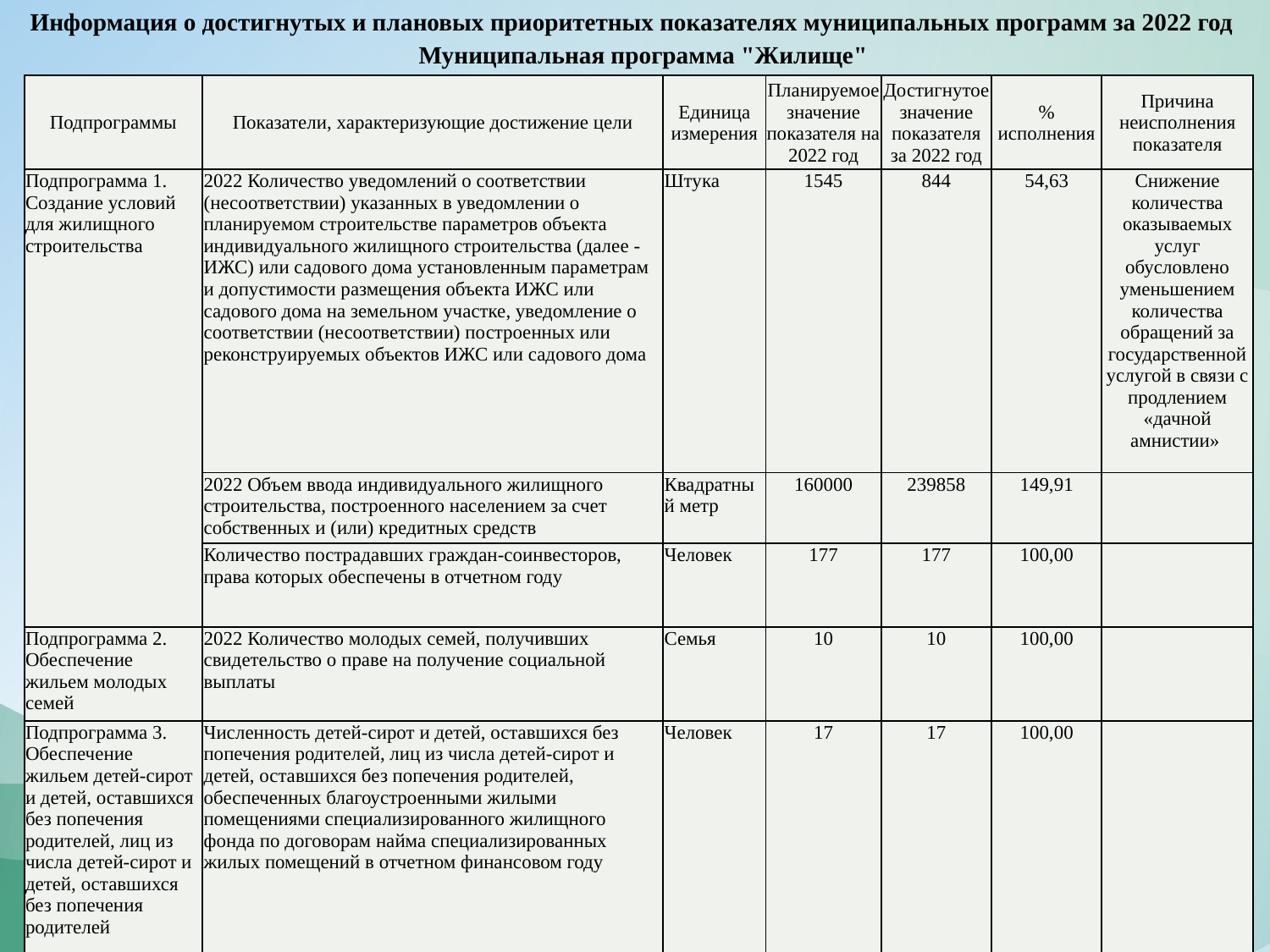

Информация о достигнутых и плановых приоритетных показателях муниципальных программ за 2022 год
Муниципальная программа "Жилище"
| Подпрограммы | Показатели, характеризующие достижение цели | Единица измерения | Планируемое значение показателя на 2022 год | Достигнутое значение показателя за 2022 год | % исполнения | Причина неисполнения показателя |
| --- | --- | --- | --- | --- | --- | --- |
| Подпрограмма 1. Создание условий для жилищного строительства | 2022 Количество уведомлений о соответствии (несоответствии) указанных в уведомлении о планируемом строительстве параметров объекта индивидуального жилищного строительства (далее - ИЖС) или садового дома установленным параметрам и допустимости размещения объекта ИЖС или садового дома на земельном участке, уведомление о соответствии (несоответствии) построенных или реконструируемых объектов ИЖС или садового дома | Штука | 1545 | 844 | 54,63 | Снижение количества оказываемых услуг обусловлено уменьшением количества обращений за государственной услугой в связи с продлением «дачной амнистии» |
|  | 2022 Объем ввода индивидуального жилищного строительства, построенного населением за счет собственных и (или) кредитных средств | Квадратный метр | 160000 | 239858 | 149,91 |  |
|  | Количество пострадавших граждан-соинвесторов, права которых обеспечены в отчетном году | Человек | 177 | 177 | 100,00 |  |
| Подпрограмма 2. Обеспечение жильем молодых семей | 2022 Количество молодых семей, получивших свидетельство о праве на получение социальной выплаты | Семья | 10 | 10 | 100,00 |  |
| Подпрограмма 3. Обеспечение жильем детей-сирот и детей, оставшихся без попечения родителей, лиц из числа детей-сирот и детей, оставшихся без попечения родителей | Численность детей-сирот и детей, оставшихся без попечения родителей, лиц из числа детей-сирот и детей, оставшихся без попечения родителей, обеспеченных благоустроенными жилыми помещениями специализированного жилищного фонда по договорам найма специализированных жилых помещений в отчетном финансовом году | Человек | 17 | 17 | 100,00 |  |